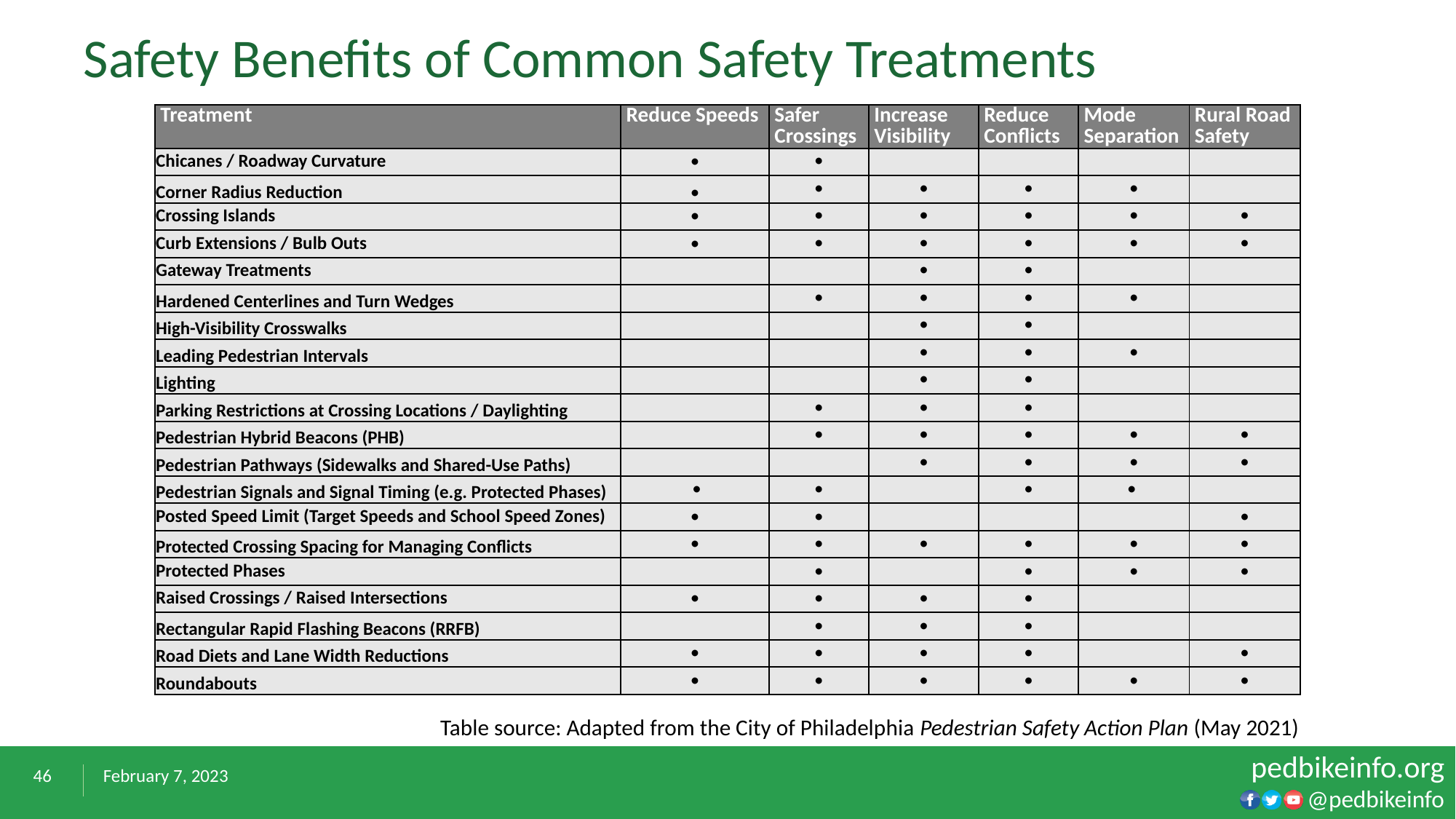

# Safety Benefits of Common Safety Treatments
| Treatment | Reduce Speeds | Safer Crossings | Increase Visibility | Reduce Conflicts | Mode Separation | Rural Road Safety |
| --- | --- | --- | --- | --- | --- | --- |
| Chicanes / Roadway Curvature | • | • |  |  |  |  |
| Corner Radius Reduction | • | • | • | • | • |  |
| Crossing Islands | • | • | • | • | • | • |
| Curb Extensions / Bulb Outs | • | • | • | • | • | • |
| Gateway Treatments |  |  | • | • |  |  |
| Hardened Centerlines and Turn Wedges |  | • | • | • | • |  |
| High-Visibility Crosswalks |  |  | • | • |  |  |
| Leading Pedestrian Intervals |  |  | • | • | • |  |
| Lighting |  |  | • | • |  |  |
| Parking Restrictions at Crossing Locations / Daylighting |  | • | • | • |  |  |
| Pedestrian Hybrid Beacons (PHB) |  | • | • | • | • | • |
| Pedestrian Pathways (Sidewalks and Shared-Use Paths) |  |  | • | • | • | • |
| Pedestrian Signals and Signal Timing (e.g. Protected Phases) | • | • |  | • | • |  |
| Posted Speed Limit (Target Speeds and School Speed Zones) | • | • |  |  |  | • |
| Protected Crossing Spacing for Managing Conflicts | • | • | • | • | • | • |
| Protected Phases |  | • |  | • | • | • |
| Raised Crossings / Raised Intersections | • | • | • | • |  |  |
| Rectangular Rapid Flashing Beacons (RRFB) |  | • | • | • |  |  |
| Road Diets and Lane Width Reductions | • | • | • | • |  | • |
| Roundabouts | • | • | • | • | • | • |
Table source: Adapted from the City of Philadelphia Pedestrian Safety Action Plan (May 2021)
46
February 7, 2023